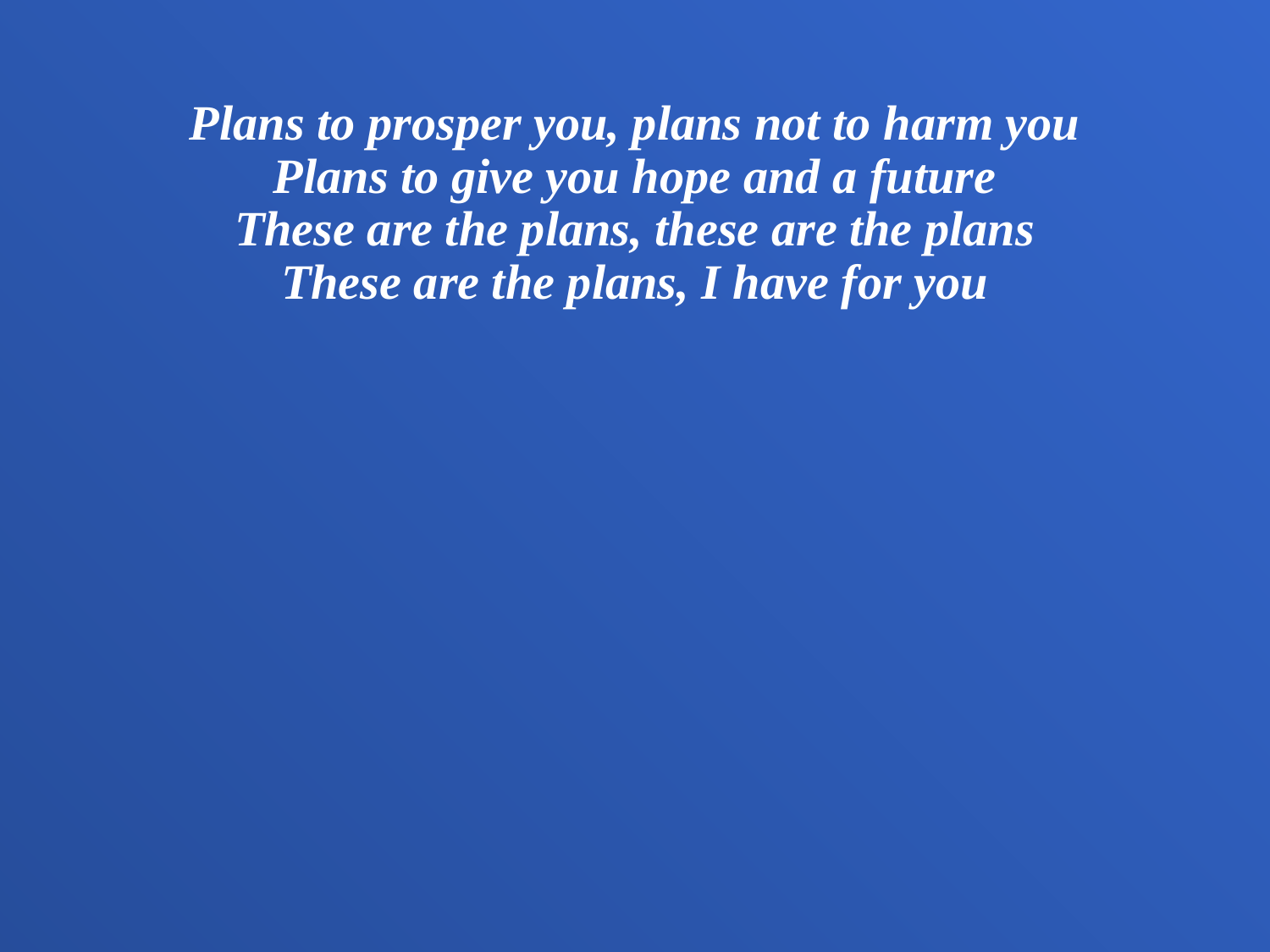

Plans to prosper you, plans not to harm you
Plans to give you hope and a future
These are the plans, these are the plans
These are the plans, I have for you